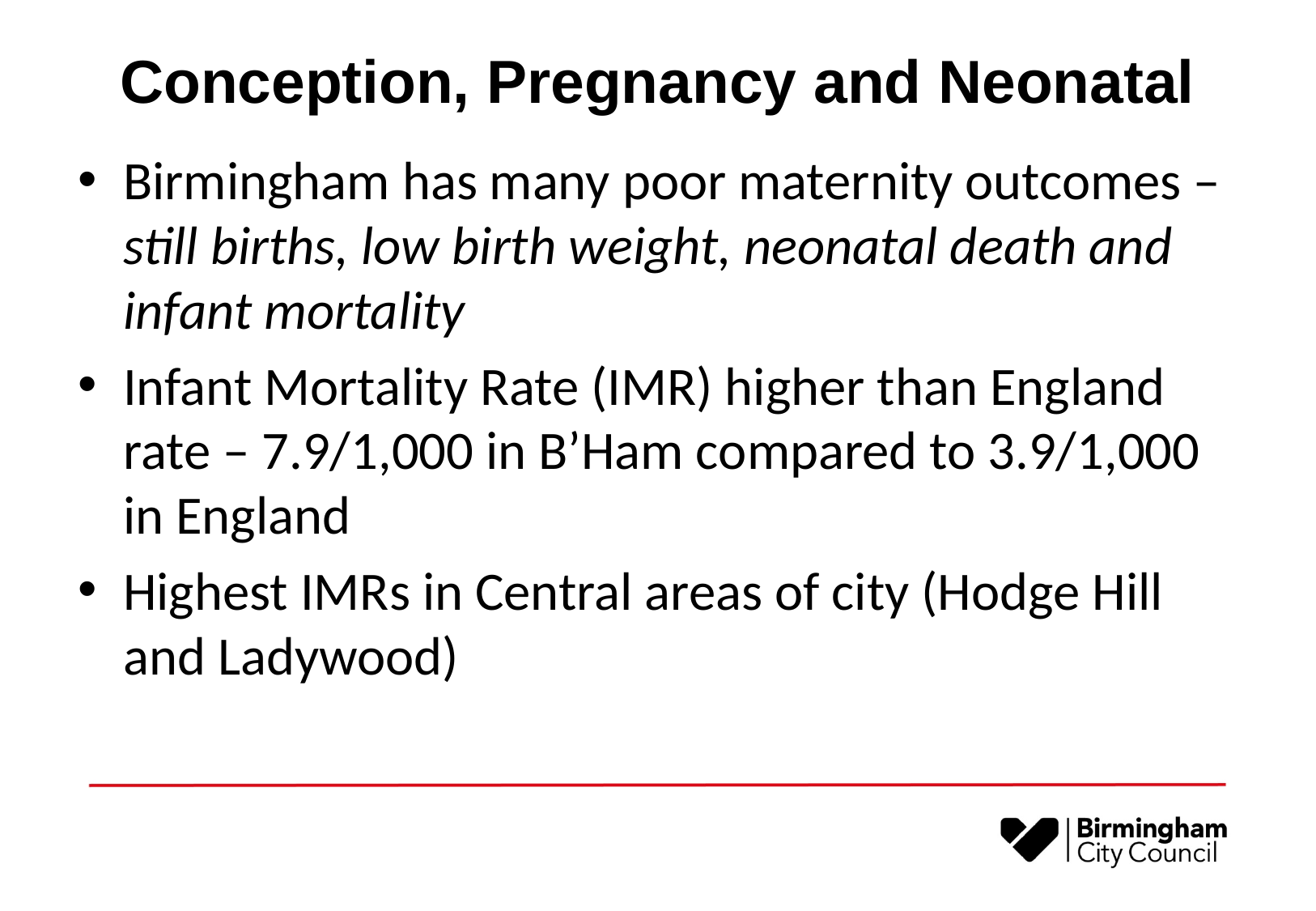

# Conception, Pregnancy and Neonatal
Birmingham has many poor maternity outcomes – still births, low birth weight, neonatal death and infant mortality
Infant Mortality Rate (IMR) higher than England rate – 7.9/1,000 in B’Ham compared to 3.9/1,000 in England
Highest IMRs in Central areas of city (Hodge Hill and Ladywood)